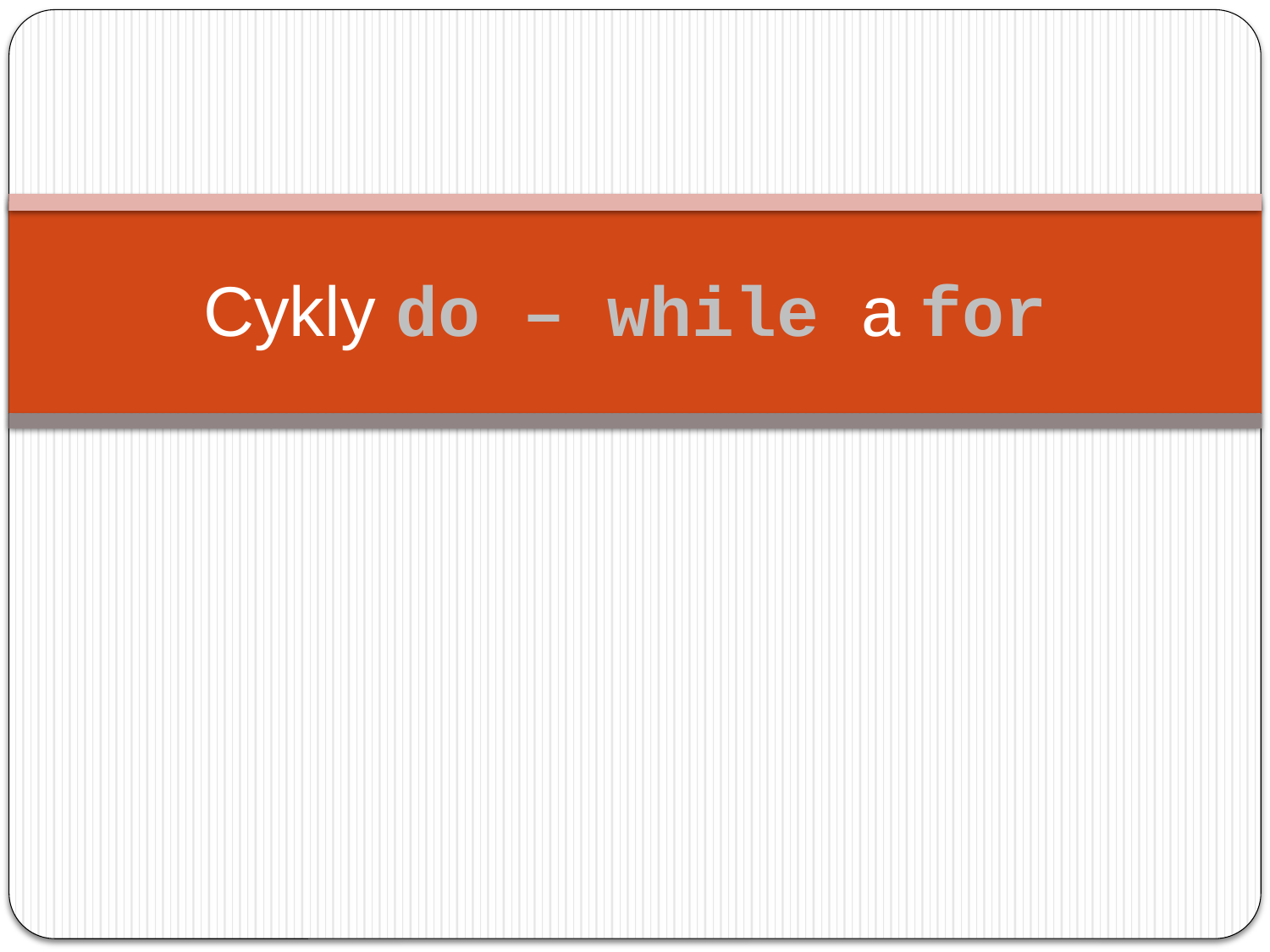

# Cykly do – while a for